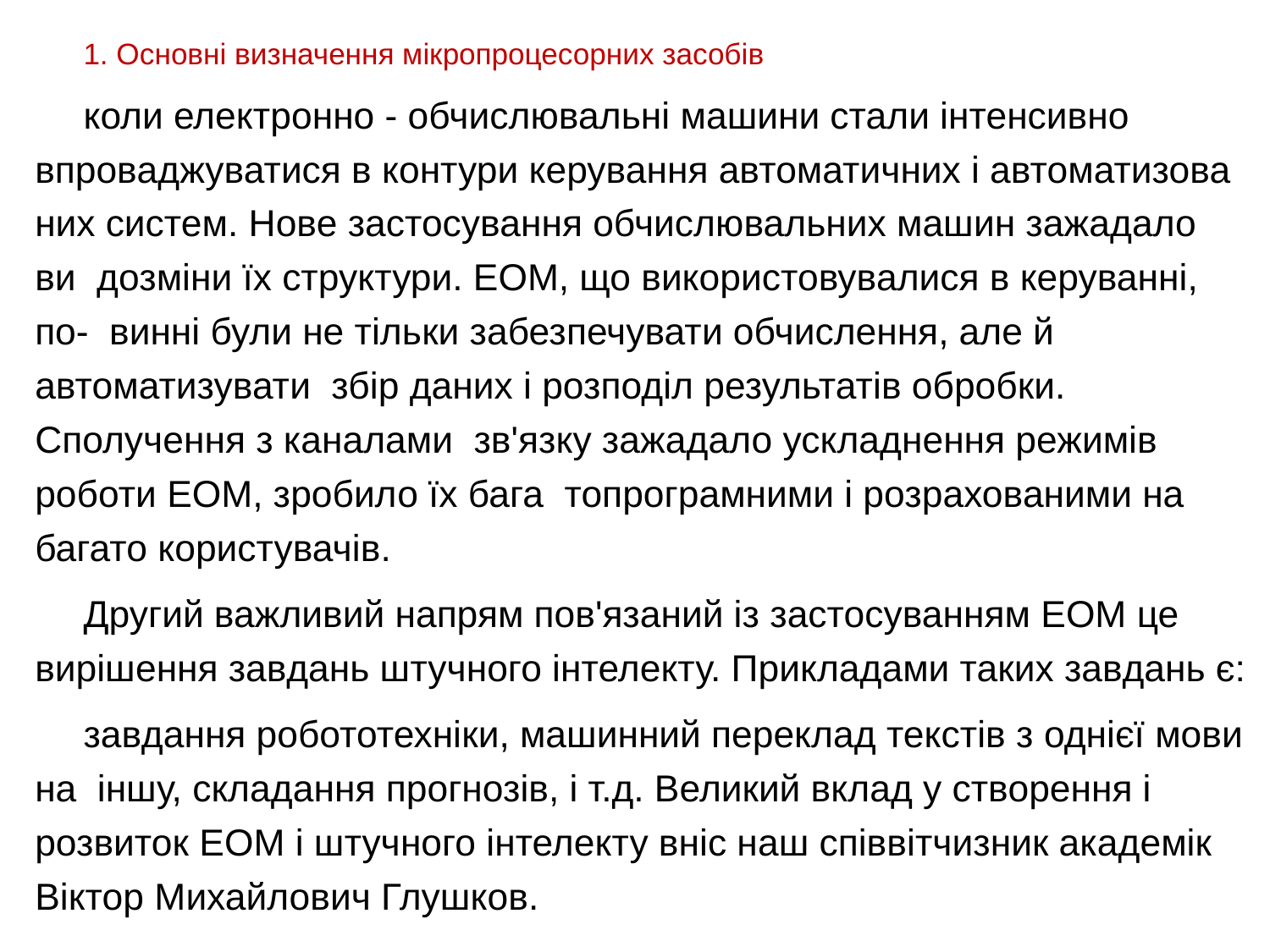

1. Основні визначення мікропроцесорних засобів
коли електронно - обчислювальні машини стали інтенсивно  впроваджуватися в контури керування автоматичних і автоматизова  них систем. Нове застосування обчислювальних машин зажадало ви  дозміни їх структури. ЕОМ, що використовувалися в керуванні, по-  винні були не тільки забезпечувати обчислення, але й автоматизувати  збір даних і розподіл результатів обробки. Сполучення з каналами  зв'язку зажадало ускладнення режимів роботи ЕОМ, зробило їх бага  топрограмними і розрахованими на багато користувачів.
Другий важливий напрям пов'язаний із застосуванням ЕОМ це  вирішення завдань штучного інтелекту. Прикладами таких завдань є:
завдання робототехніки, машинний переклад текстів з однієї мови на  іншу, складання прогнозів, і т.д. Великий вклад у створення і розвиток ЕОМ і штучного інтелекту вніс наш співвітчизник академік Віктор Михайлович Глушков.